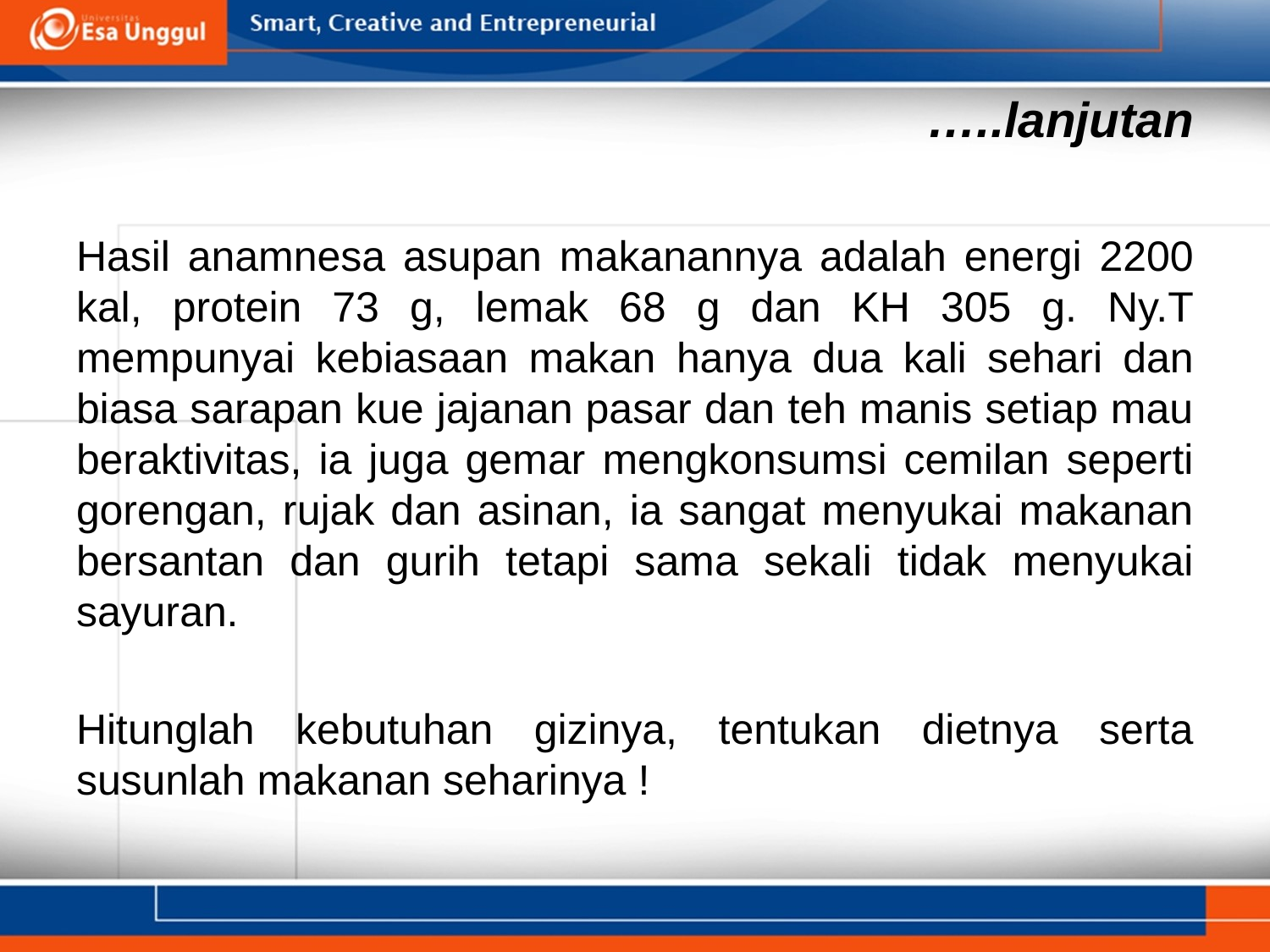

# …..lanjutan
Hasil anamnesa asupan makanannya adalah energi 2200 kal, protein 73 g, lemak 68 g dan KH 305 g. Ny.T mempunyai kebiasaan makan hanya dua kali sehari dan biasa sarapan kue jajanan pasar dan teh manis setiap mau beraktivitas, ia juga gemar mengkonsumsi cemilan seperti gorengan, rujak dan asinan, ia sangat menyukai makanan bersantan dan gurih tetapi sama sekali tidak menyukai sayuran.

Hitunglah kebutuhan gizinya, tentukan dietnya serta susunlah makanan seharinya !